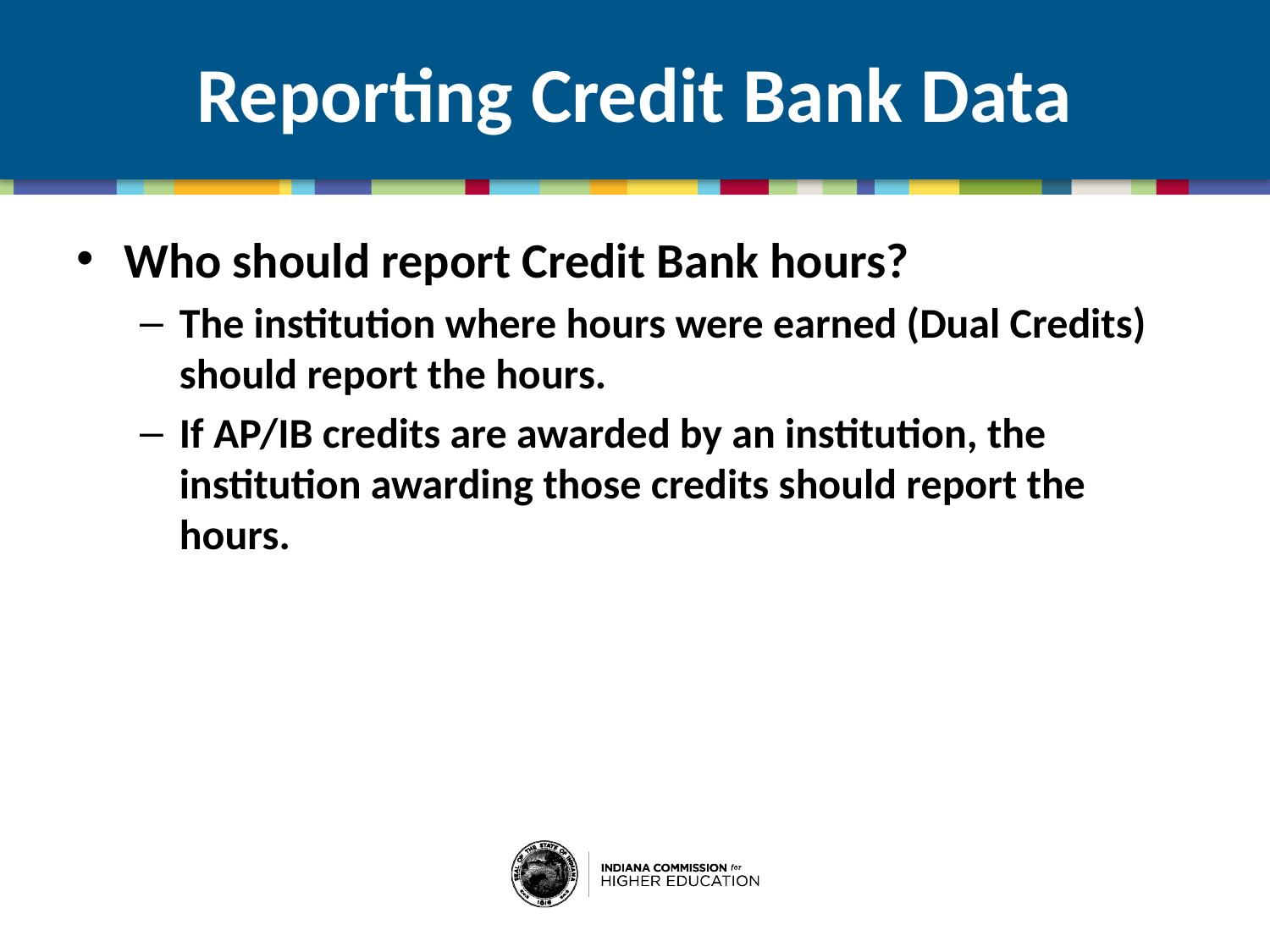

# Reporting Credit Bank Data
Who should report Credit Bank hours?
The institution where hours were earned (Dual Credits) should report the hours.
If AP/IB credits are awarded by an institution, the institution awarding those credits should report the hours.